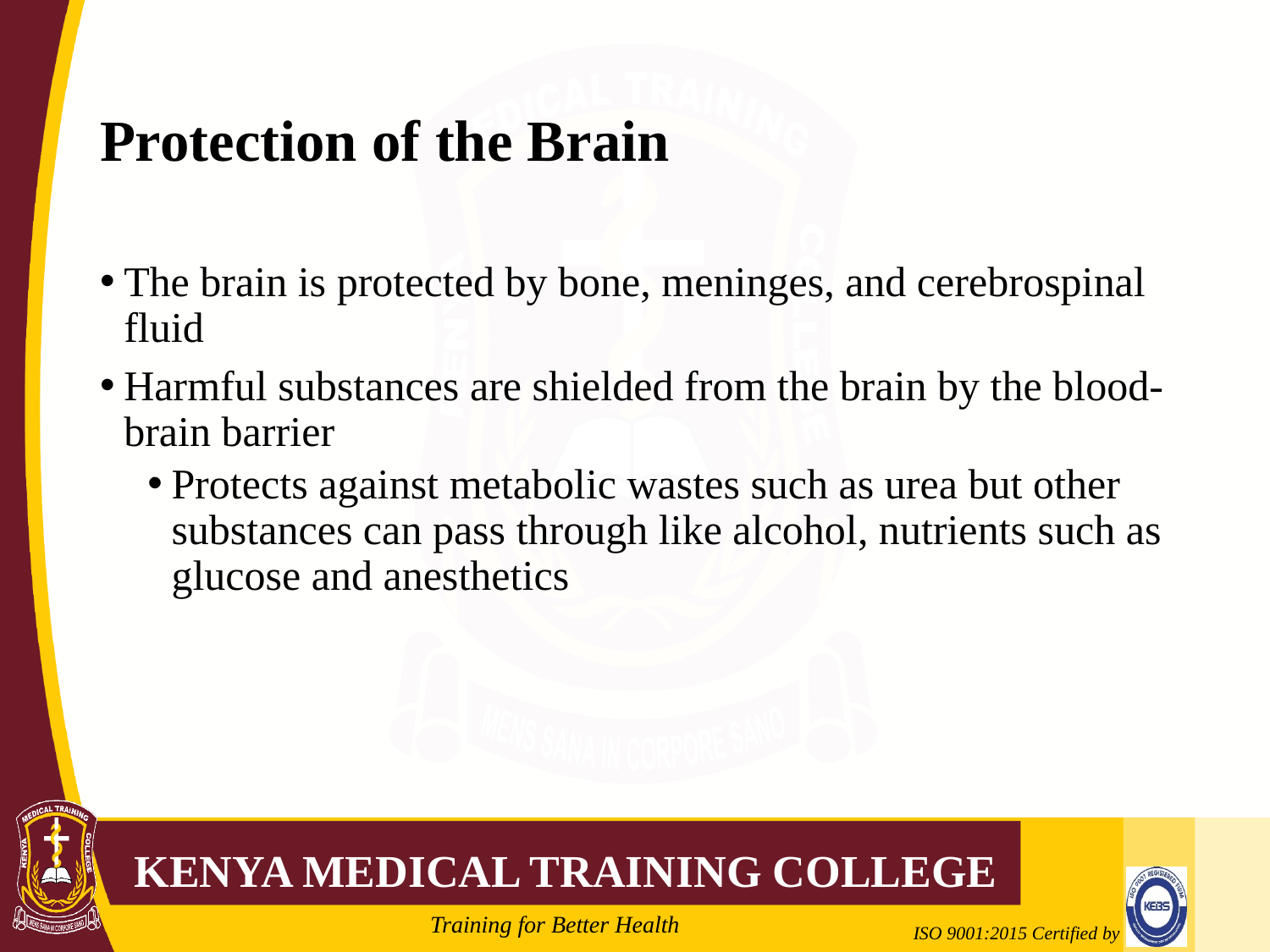

# Protection of the Brain
The brain is protected by bone, meninges, and cerebrospinal fluid
Harmful substances are shielded from the brain by the blood-brain barrier
Protects against metabolic wastes such as urea but other substances can pass through like alcohol, nutrients such as glucose and anesthetics